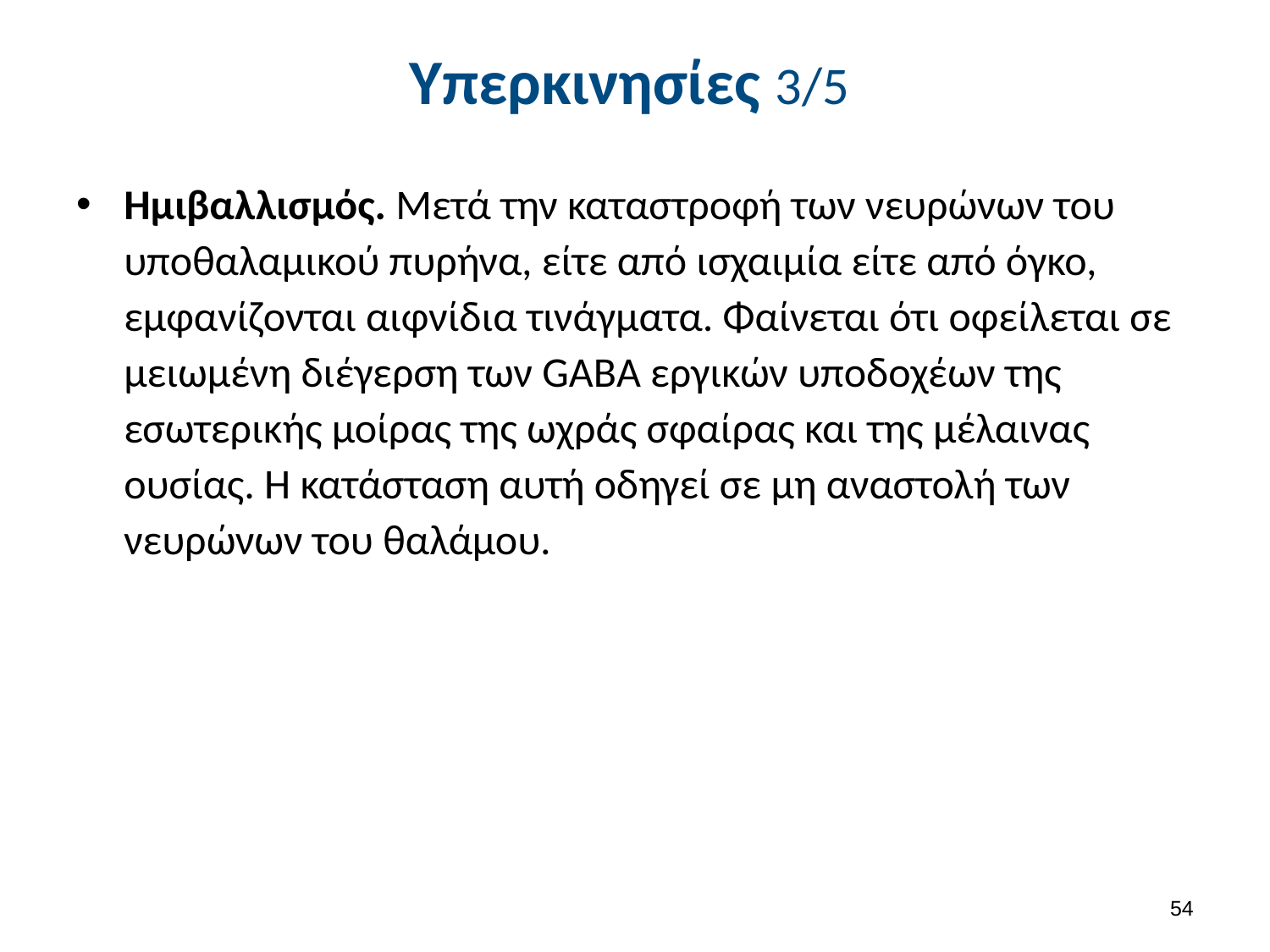

# Υπερκινησίες 3/5
Ημιβαλλισμός. Μετά την καταστροφή των νευρώνων του υποθαλαμικού πυρήνα, είτε από ισχαιμία είτε από όγκο, εμφανίζονται αιφνίδια τινάγματα. Φαίνεται ότι οφείλεται σε μειωμένη διέγερση των GABΑ εργικών υποδοχέων της εσωτερικής μοίρας της ωχράς σφαίρας και της μέλαινας ουσίας. Η κατάσταση αυτή οδηγεί σε μη αναστολή των νευρώνων του θαλάμου.
54